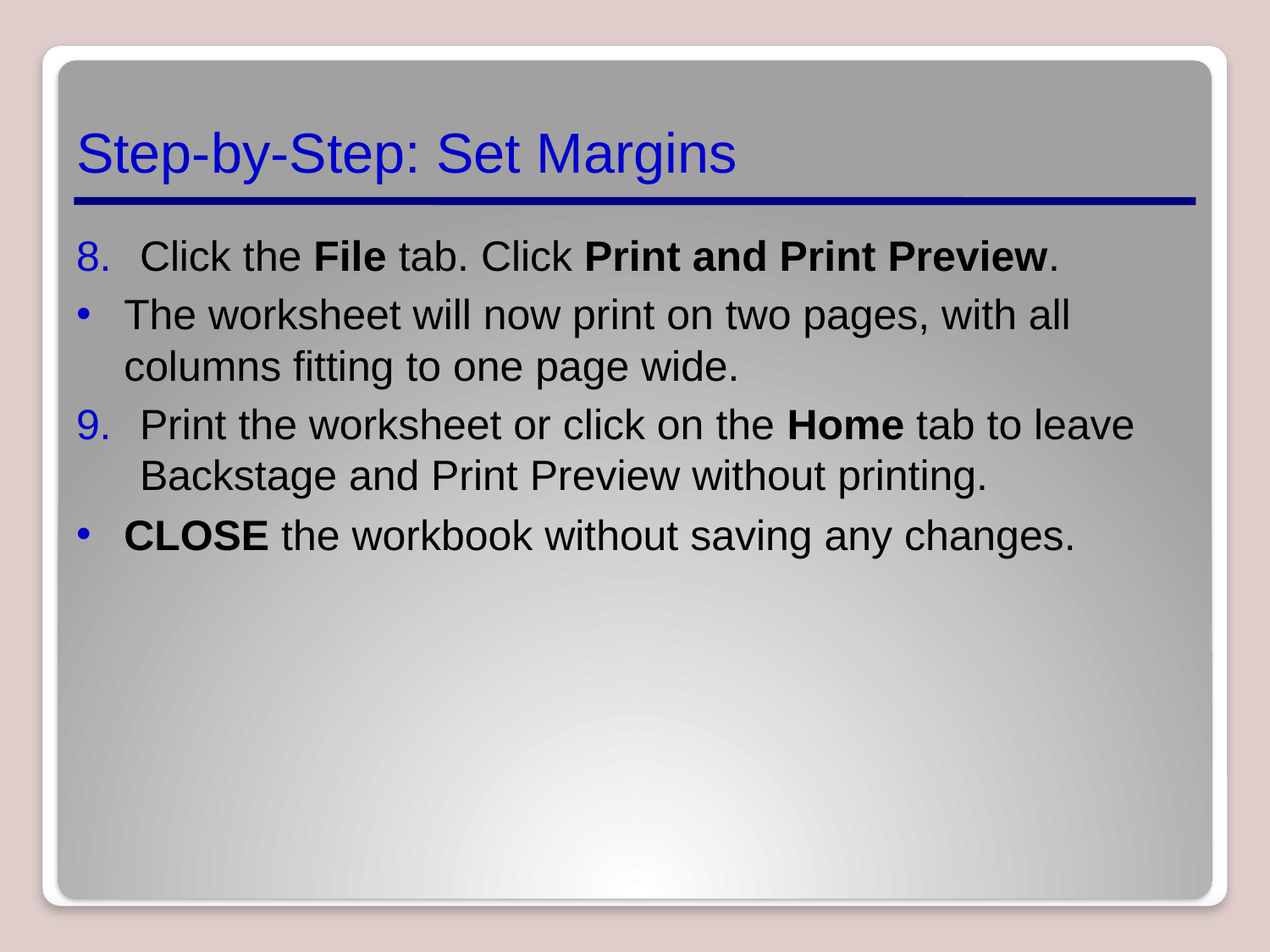

# Step-by-Step: Set Margins
Click the File tab. Click Print and Print Preview.
The worksheet will now print on two pages, with all columns fitting to one page wide.
Print the worksheet or click on the Home tab to leave Backstage and Print Preview without printing.
CLOSE the workbook without saving any changes.